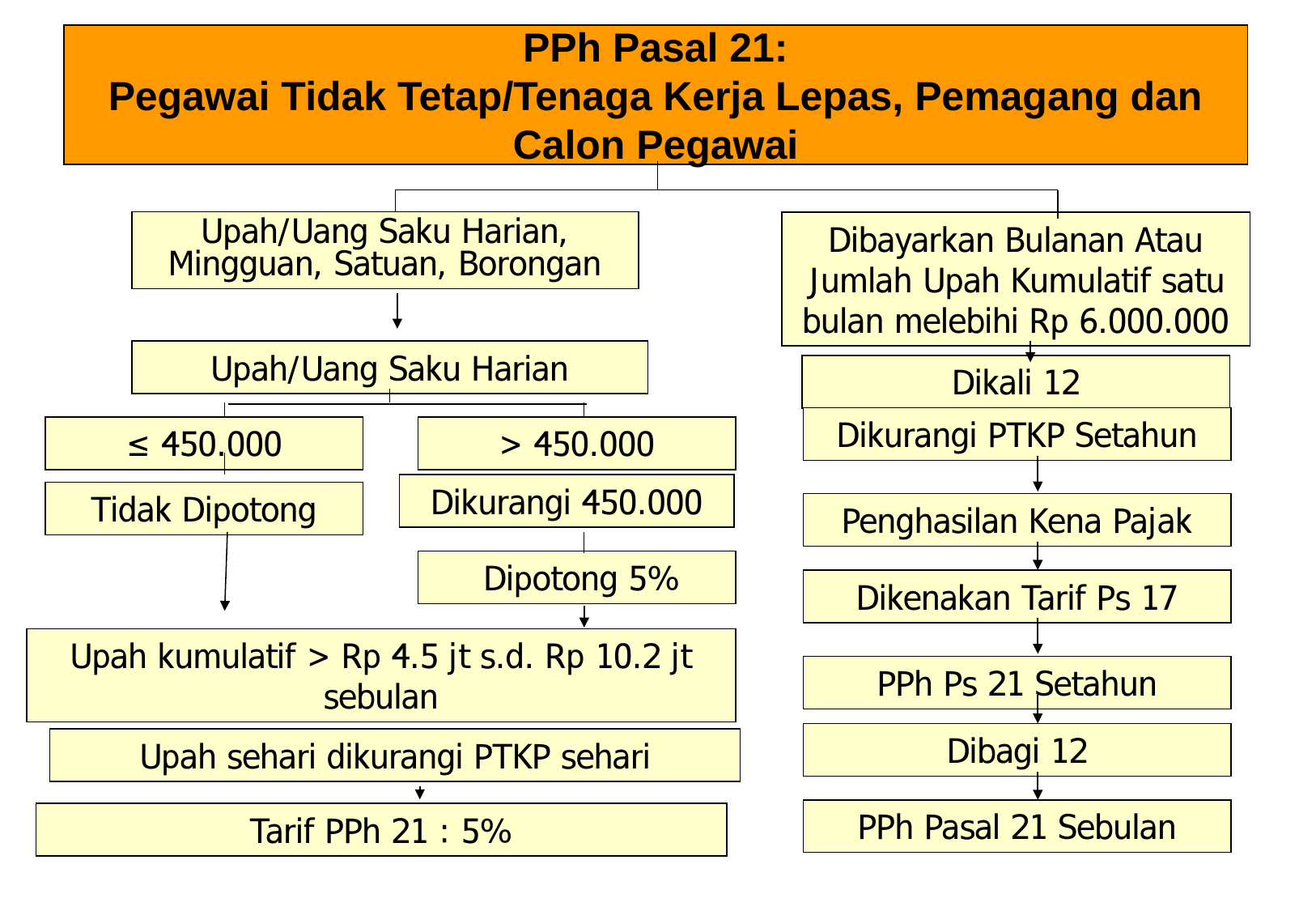

# PPh Pasal 21: Pegawai Tidak Tetap/Tenaga Kerja Lepas, Pemagang dan Calon Pegawai
Upah/Uang Saku Harian, Mingguan, Satuan, Borongan
Dibayarkan Bulanan Atau Jumlah Upah Kumulatif satu bulan melebihi Rp 6.000.000
Upah/Uang Saku Harian
Dikali 12
Dikurangi PTKP Setahun
≤ 450.000
> 450.000
Dikurangi 450.000
Tidak Dipotong
Penghasilan Kena Pajak
 Dipotong 5%
Dikenakan Tarif Ps 17
Upah kumulatif > Rp 4.5 jt s.d. Rp 10.2 jt sebulan
PPh Ps 21 Setahun
Dibagi 12
Upah sehari dikurangi PTKP sehari
PPh Pasal 21 Sebulan
Tarif PPh 21 : 5%